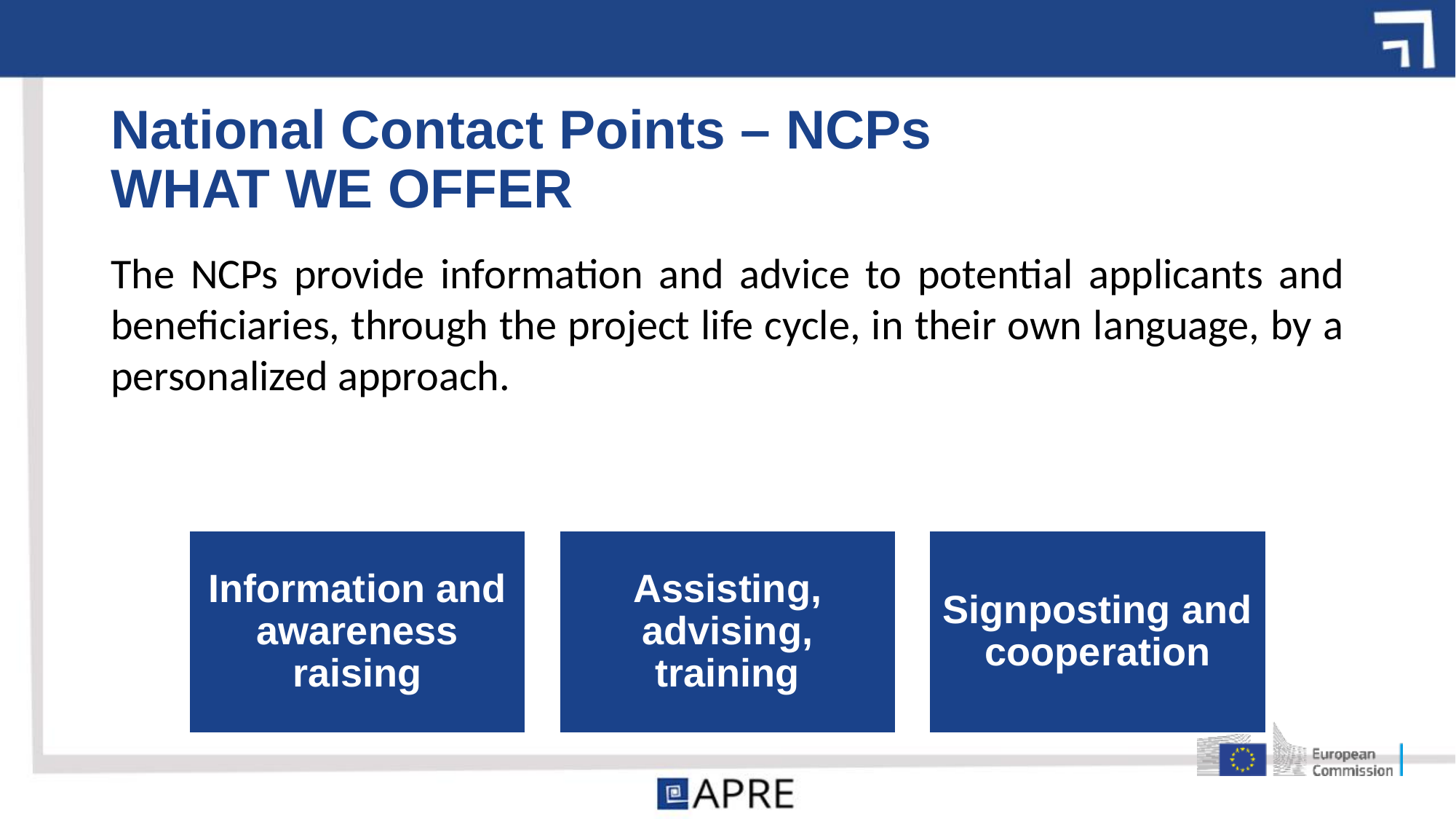

# National Contact Points – NCPs WHAT WE OFFER
The NCPs provide information and advice to potential applicants and beneficiaries, through the project life cycle, in their own language, by a personalized approach.

Information and awareness raising
Assisting, advising, training
Signposting and cooperation